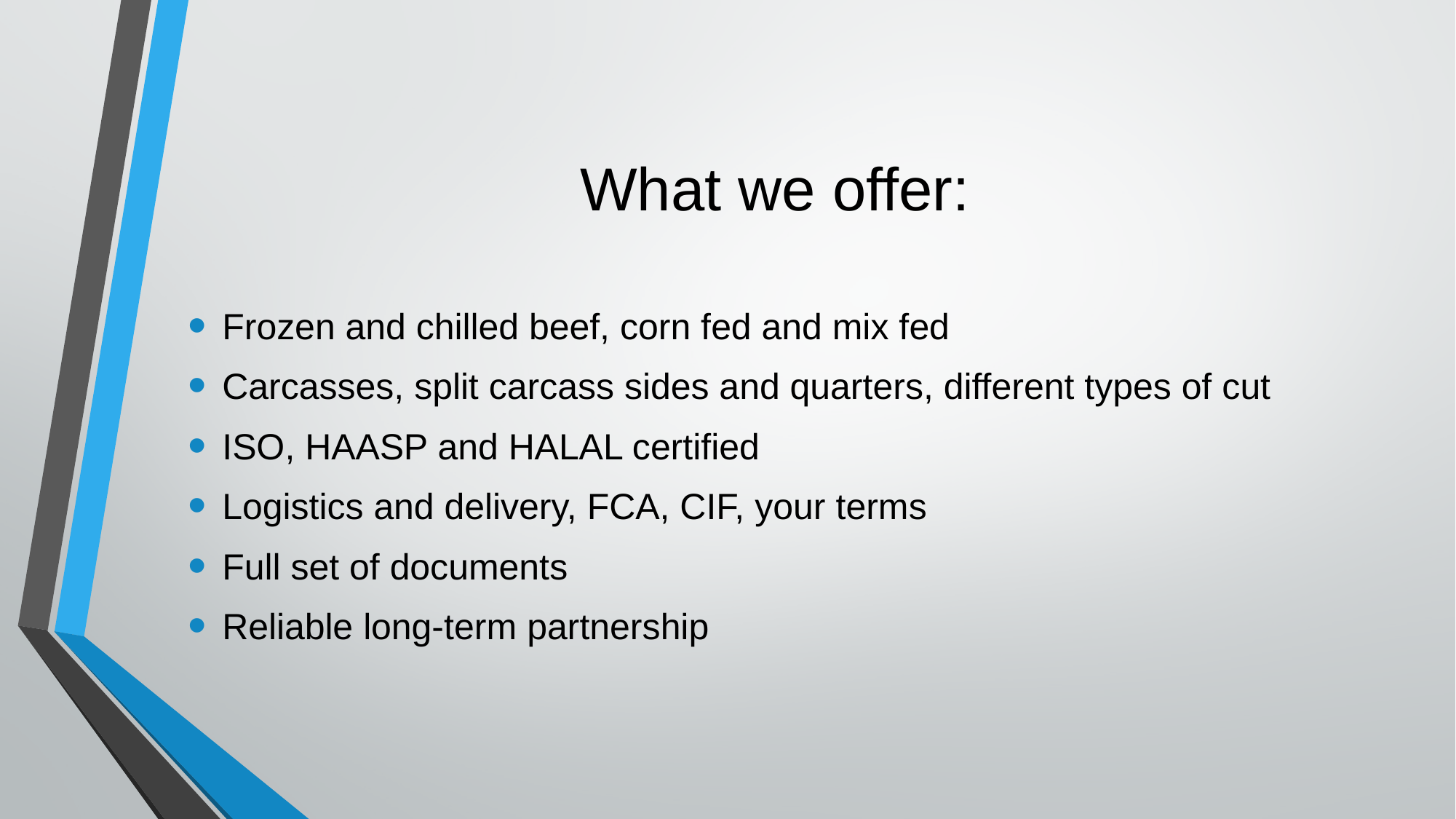

# What we offer:
Frozen and chilled beef, corn fed and mix fed
Carcasses, split carcass sides and quarters, different types of cut
ISO, HAASP and HALAL certified
Logistics and delivery, FCA, CIF, your terms
Full set of documents
Reliable long-term partnership